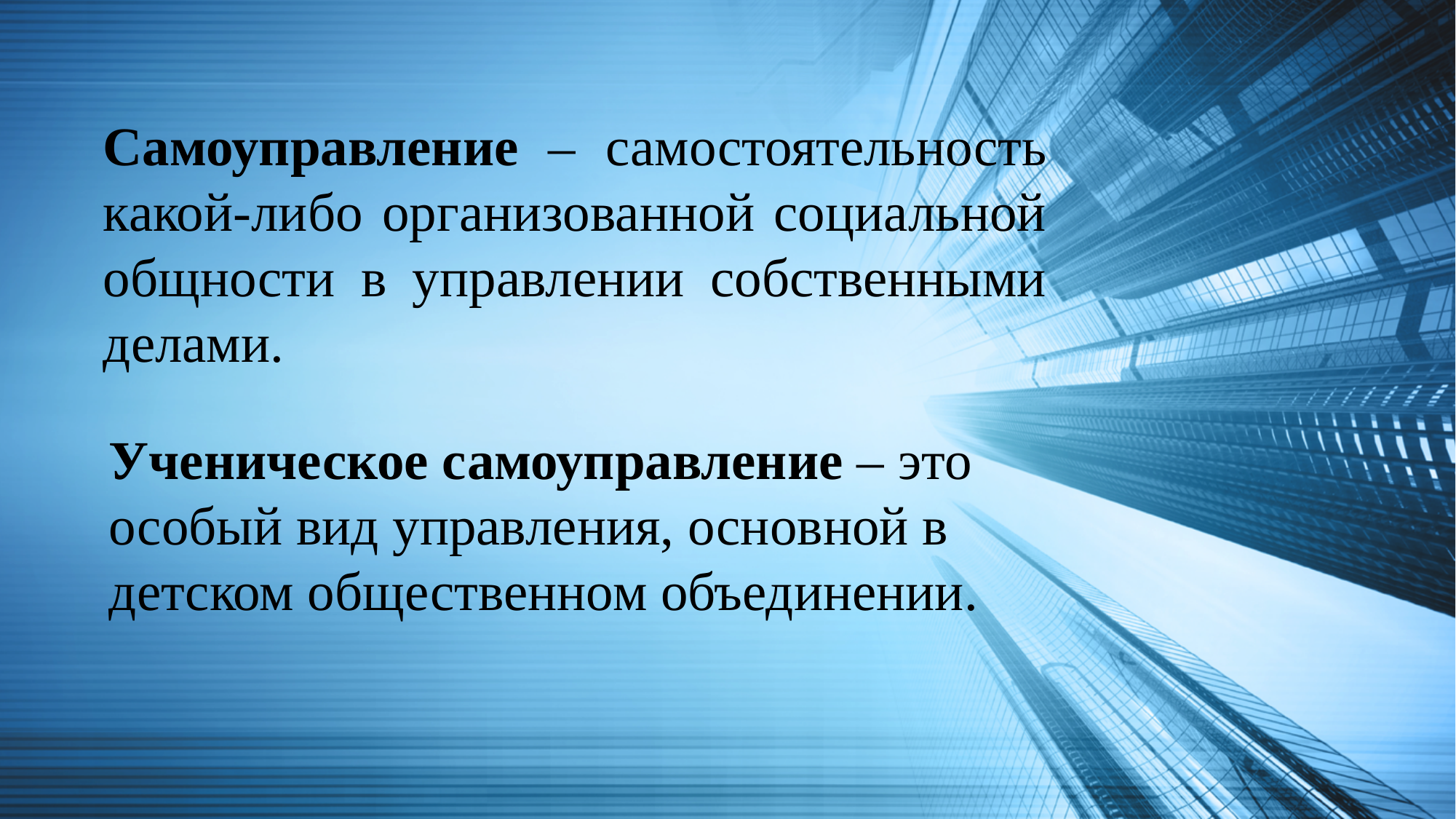

Самоуправление – самостоятельность какой-либо организованной социальной общности в управлении собственными делами.

Ученическое самоуправление – это особый вид управления, основной в детском общественном объединении.